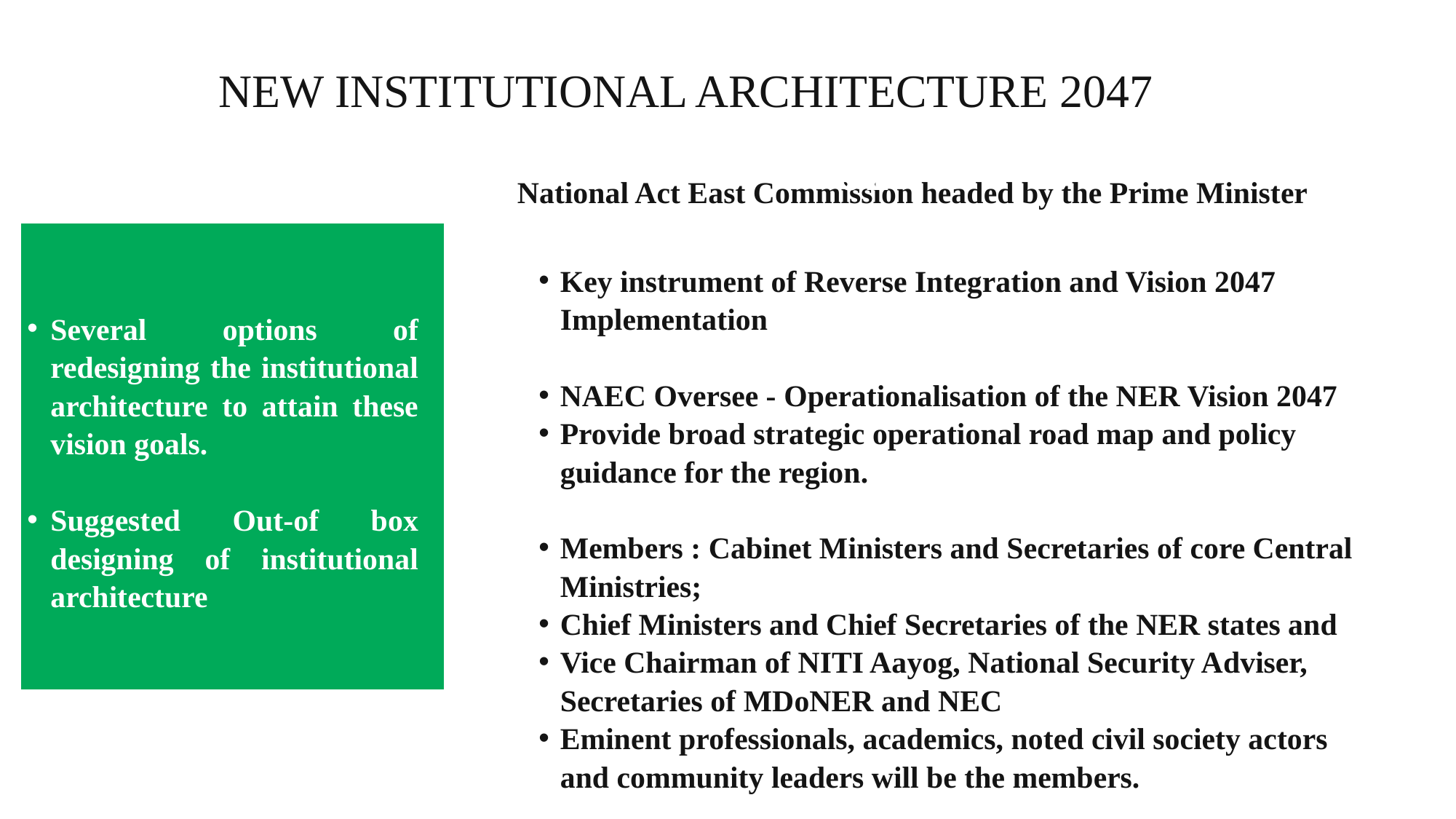

NEW INSTITUTIONAL ARCHITECTURE 2047
01
National Act East Commission headed by the Prime Minister

Key instrument of Reverse Integration and Vision 2047 Implementation

NAEC Oversee - Operationalisation of the NER Vision 2047
Provide broad strategic operational road map and policy guidance for the region.

Members : Cabinet Ministers and Secretaries of core Central Ministries;
Chief Ministers and Chief Secretaries of the NER states and
Vice Chairman of NITI Aayog, National Security Adviser, Secretaries of MDoNER and NEC
Eminent professionals, academics, noted civil society actors and community leaders will be the members.

Several options of redesigning the institutional architecture to attain these vision goals.

Suggested Out-of box designing of institutional architecture